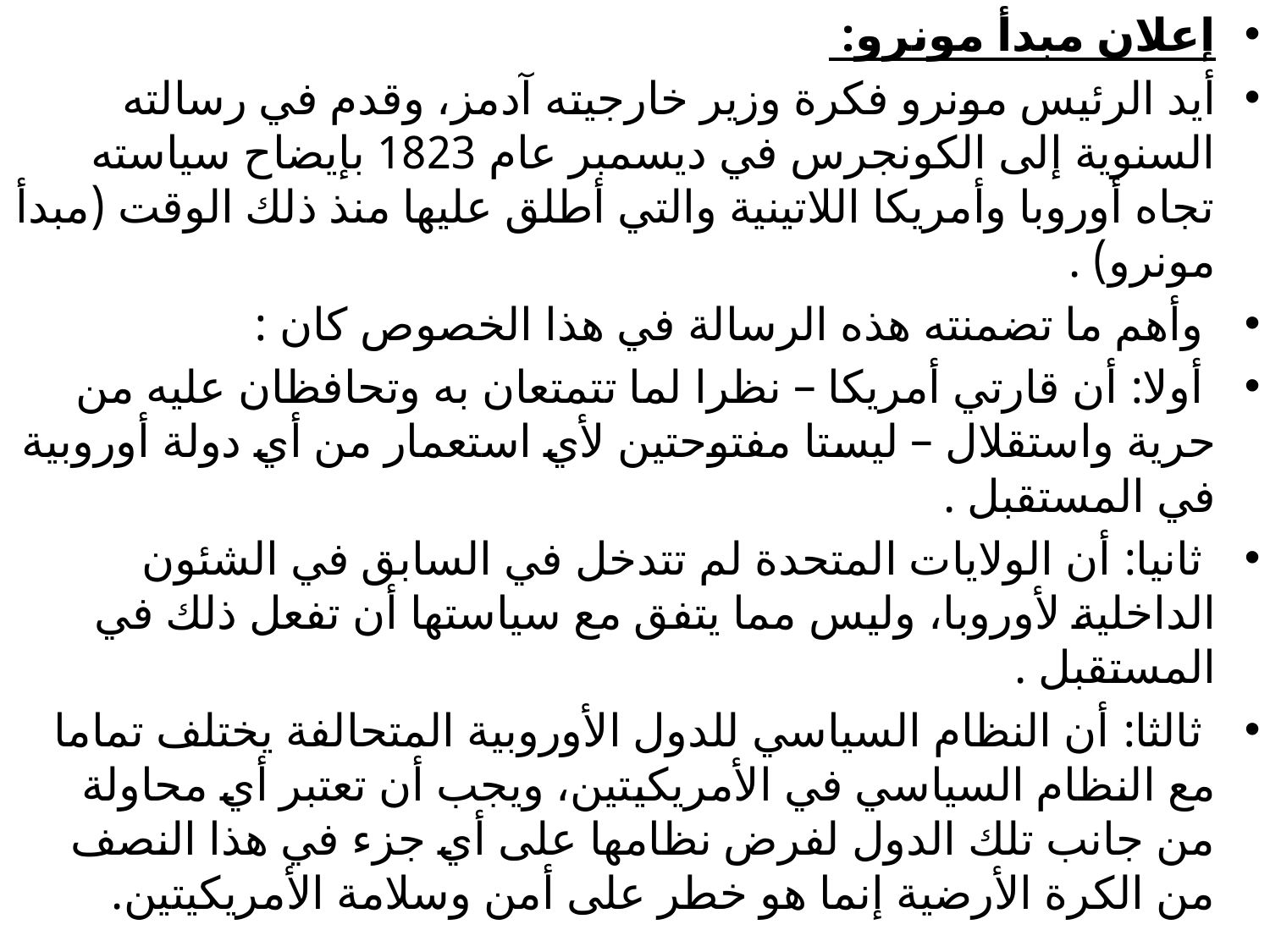

إعلان مبدأ مونرو:
أيد الرئيس مونرو فكرة وزير خارجيته آدمز، وقدم في رسالته السنوية إلى الكونجرس في ديسمبر عام 1823 بإيضاح سياسته تجاه أوروبا وأمريكا اللاتينية والتي أطلق عليها منذ ذلك الوقت (مبدأ مونرو) .
 وأهم ما تضمنته هذه الرسالة في هذا الخصوص كان :
 أولا: أن قارتي أمريكا – نظرا لما تتمتعان به وتحافظان عليه من حرية واستقلال – ليستا مفتوحتين لأي استعمار من أي دولة أوروبية في المستقبل .
 ثانيا: أن الولايات المتحدة لم تتدخل في السابق في الشئون الداخلية لأوروبا، وليس مما يتفق مع سياستها أن تفعل ذلك في المستقبل .
 ثالثا: أن النظام السياسي للدول الأوروبية المتحالفة يختلف تماما مع النظام السياسي في الأمريكيتين، ويجب أن تعتبر أي محاولة من جانب تلك الدول لفرض نظامها على أي جزء في هذا النصف من الكرة الأرضية إنما هو خطر على أمن وسلامة الأمريكيتين.